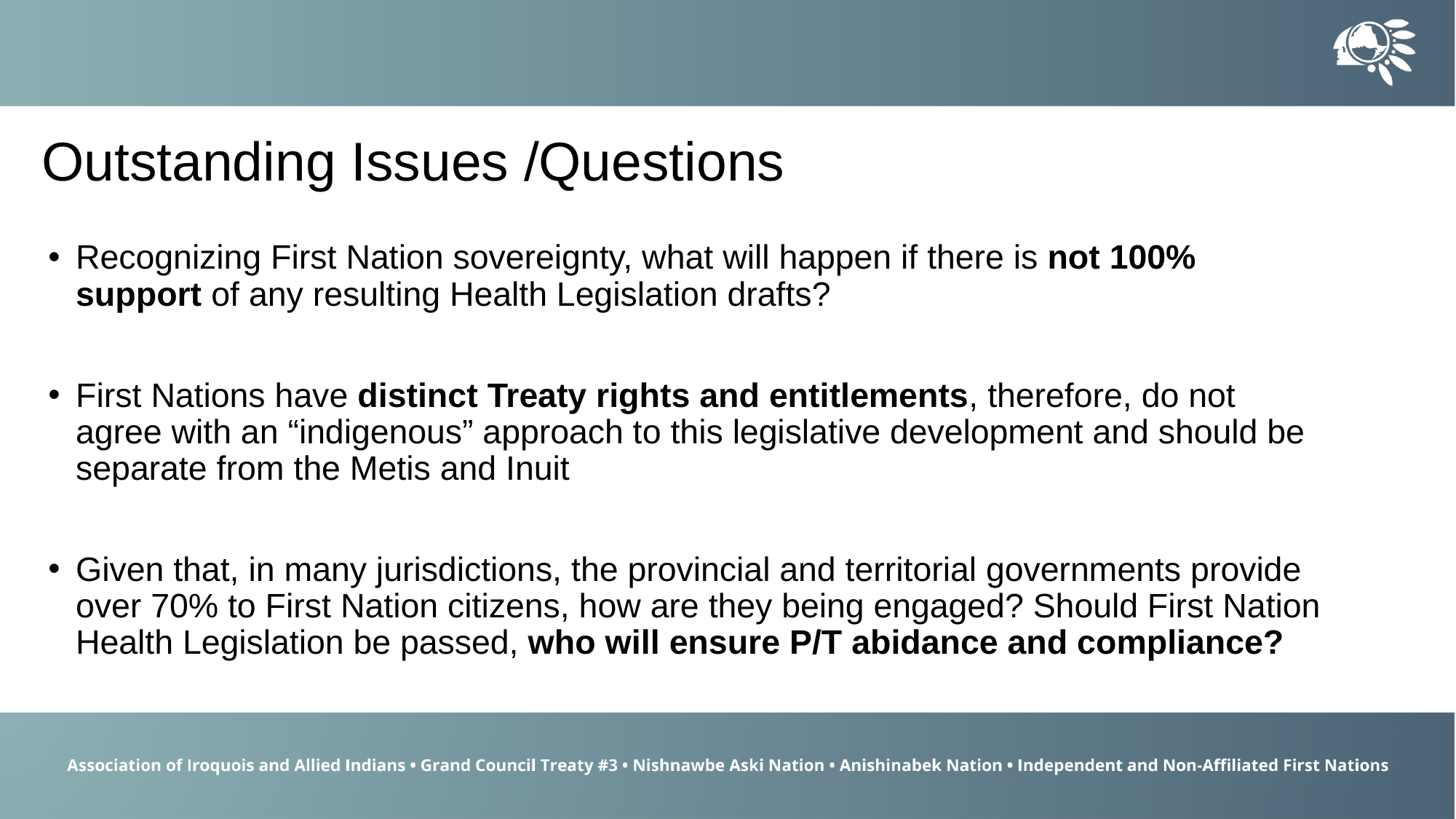

Outstanding Issues /Questions
Recognizing First Nation sovereignty, what will happen if there is not 100% support of any resulting Health Legislation drafts?

First Nations have distinct Treaty rights and entitlements, therefore, do not agree with an “indigenous” approach to this legislative development and should be separate from the Metis and Inuit

Given that, in many jurisdictions, the provincial and territorial governments provide over 70% to First Nation citizens, how are they being engaged? Should First Nation Health Legislation be passed, who will ensure P/T abidance and compliance?